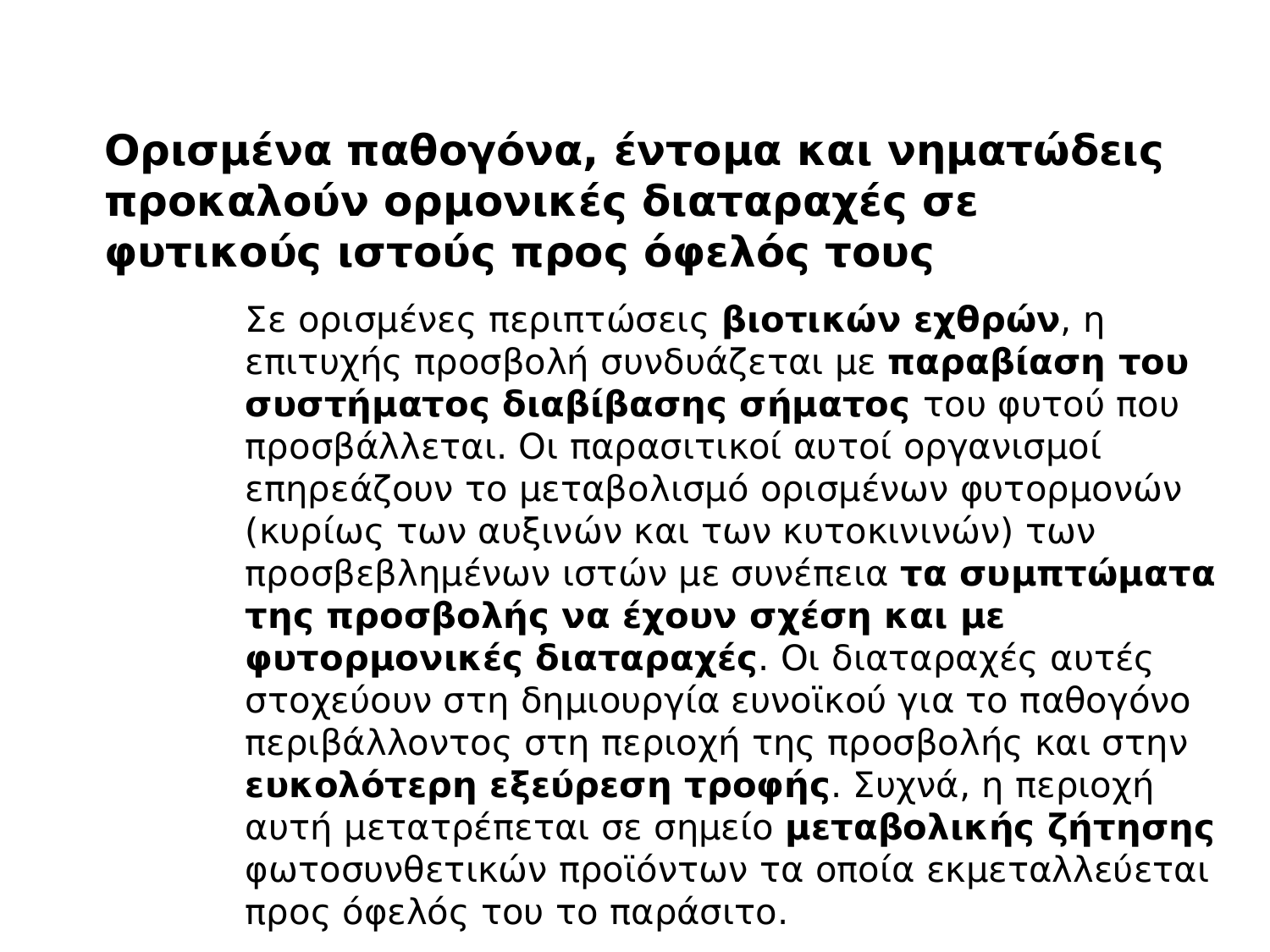

Ορισμένα παθογόνα, έντομα και νηματώδεις προκαλούν ορμονικές διαταραχές σε φυτικούς ιστούς προς όφελός τους
Σε ορισμένες περιπτώσεις βιοτικών εχθρών, η επιτυχής προσβολή συνδυάζεται με παραβίαση του συστήματος διαβίβασης σήματος του φυτού που προσβάλλεται. Οι παρασιτικοί αυτοί οργανισμοί επηρεάζουν το μεταβολισμό ορισμένων φυτορμονών (κυρίως των αυξινών και των κυτοκινινών) των προσβεβλημένων ιστών με συνέπεια τα συμπτώματα της προσβολής να έχουν σχέση και με φυτορμονικές διαταραχές. Οι διαταραχές αυτές στοχεύουν στη δημιουργία ευνοϊκού για το παθογόνο περιβάλλοντος στη περιοχή της προσβολής και στην ευκολότερη εξεύρεση τροφής. Συχνά, η περιοχή αυτή μετατρέπεται σε σημείο μεταβολικής ζήτησης φωτοσυνθετικών προϊόντων τα οποία εκμεταλλεύεται προς όφελός του το παράσιτο.